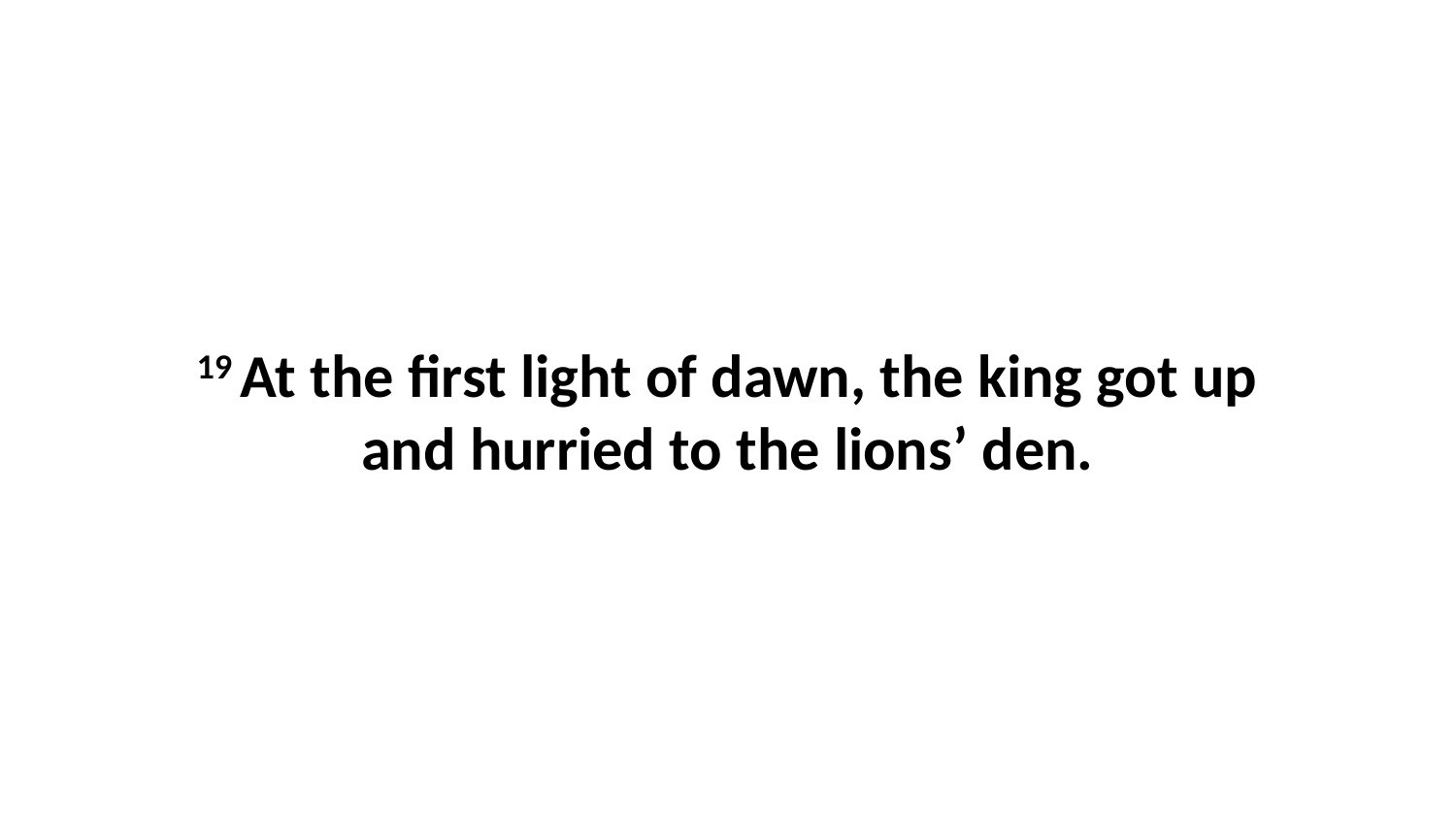

19 At the first light of dawn, the king got up and hurried to the lions’ den.